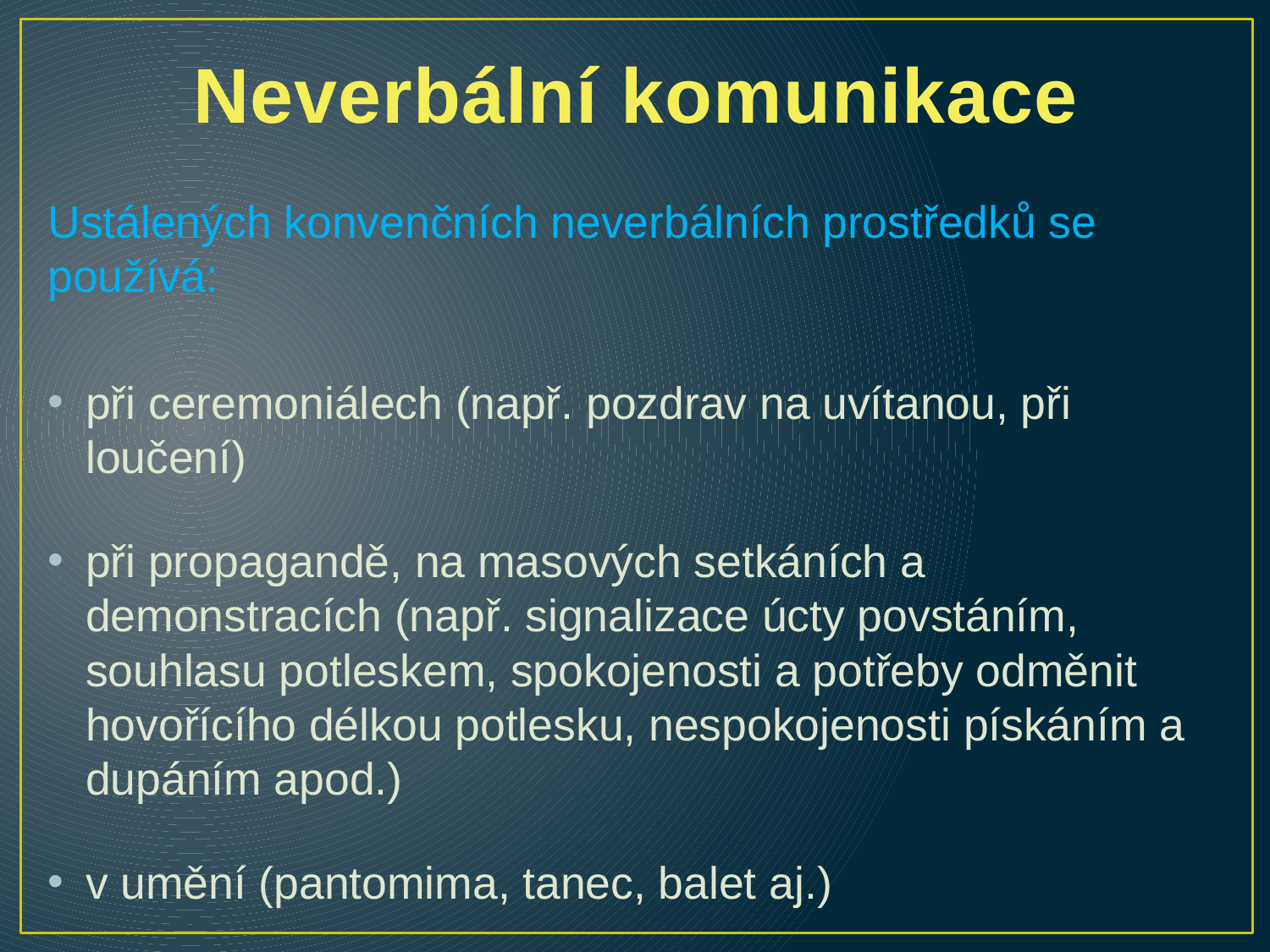

# Neverbální komunikace
Ustálených konvenčních neverbálních prostředků se používá:

při ceremoniálech (např. pozdrav na uvítanou, při loučení)

při propagandě, na masových setkáních a demonstracích (např. signalizace úcty povstáním, souhlasu potleskem, spokojenosti a potřeby odměnit hovořícího délkou potlesku, nespokojenosti pískáním a dupáním apod.)

v umění (pantomima, tanec, balet aj.)